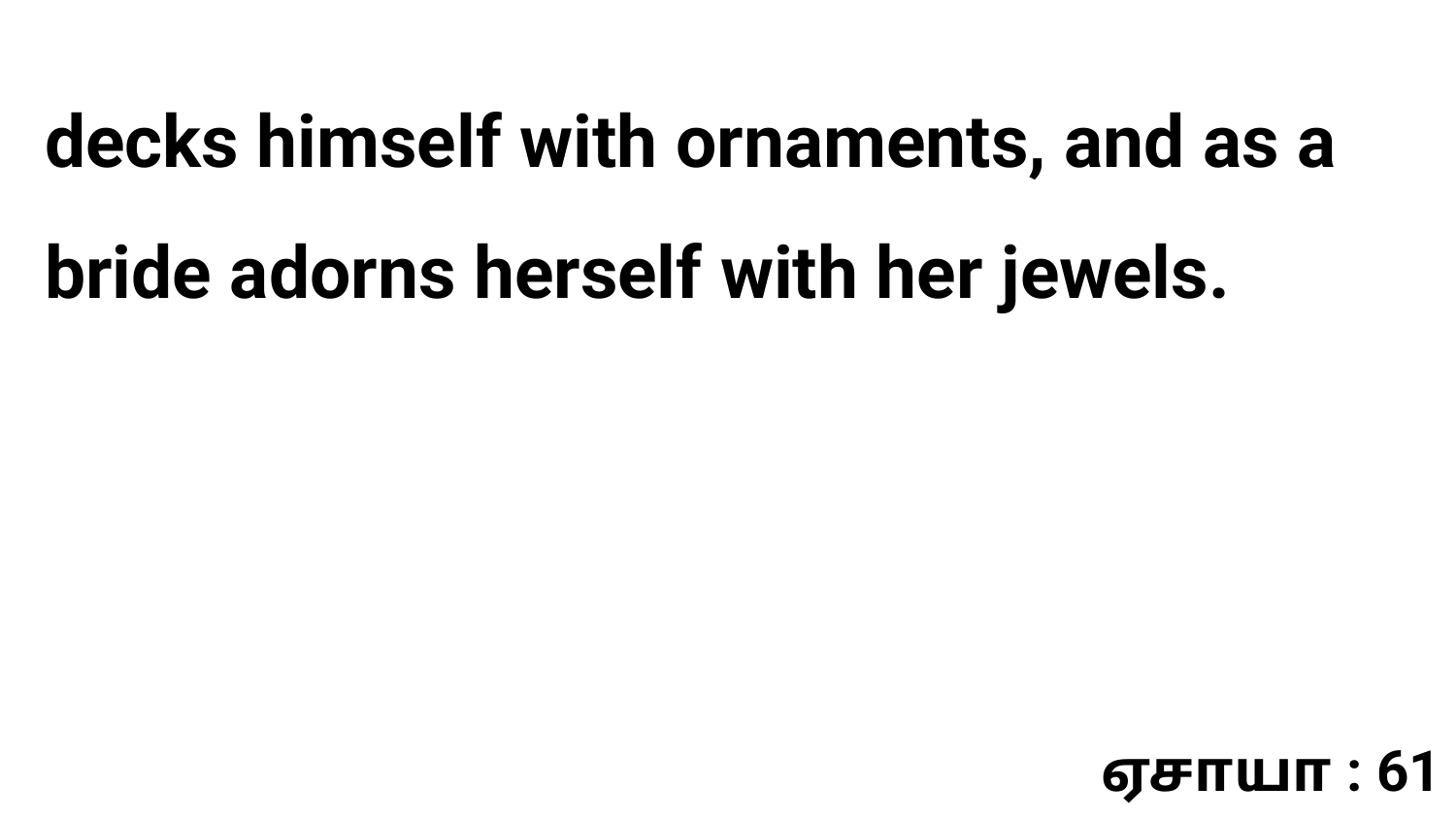

decks himself with ornaments, and as a bride adorns herself with her jewels.
ஏசாயா : 61